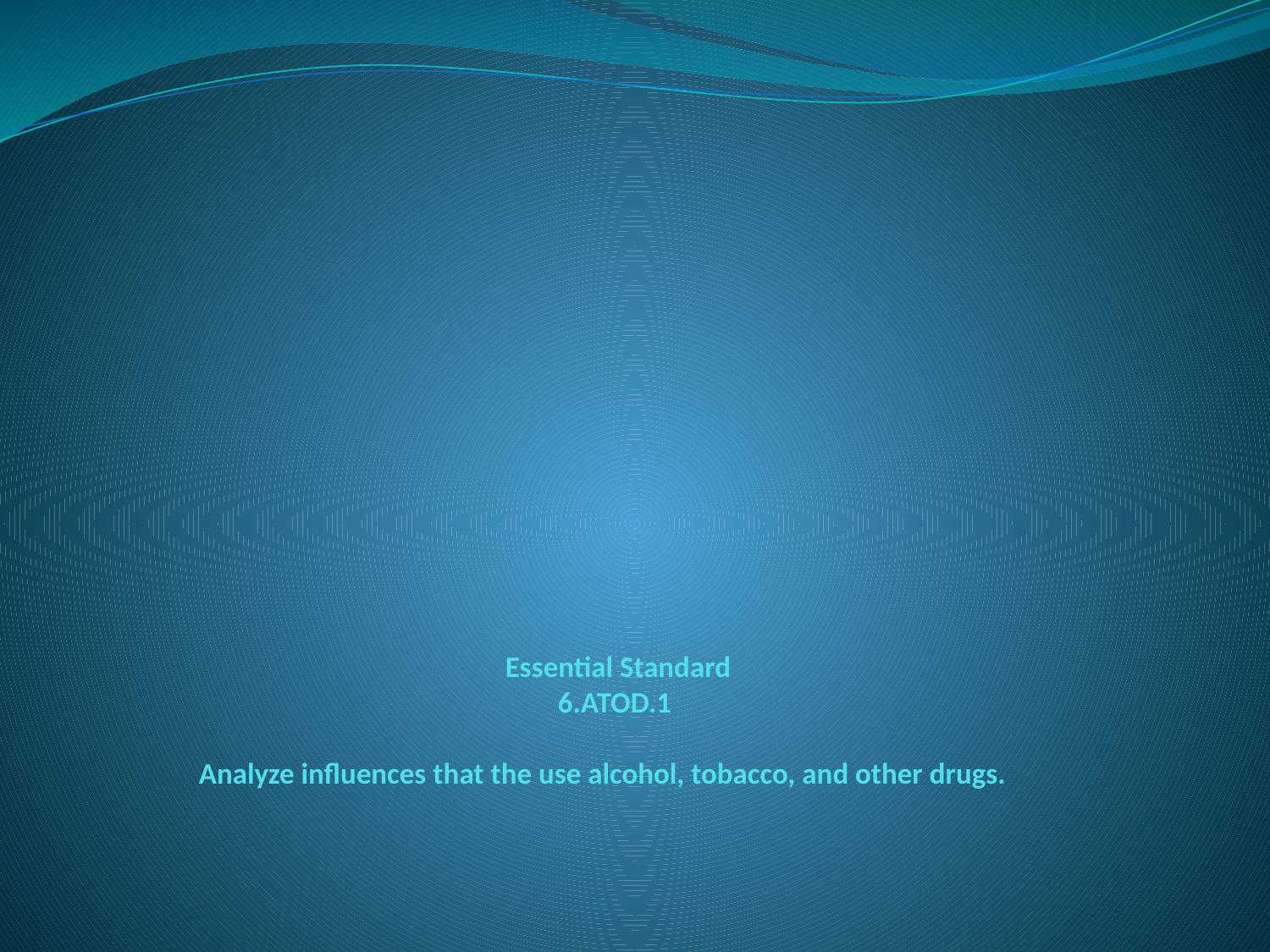

# Essential Standard 6.ATOD.1 Analyze influences that the use alcohol, tobacco, and other drugs.